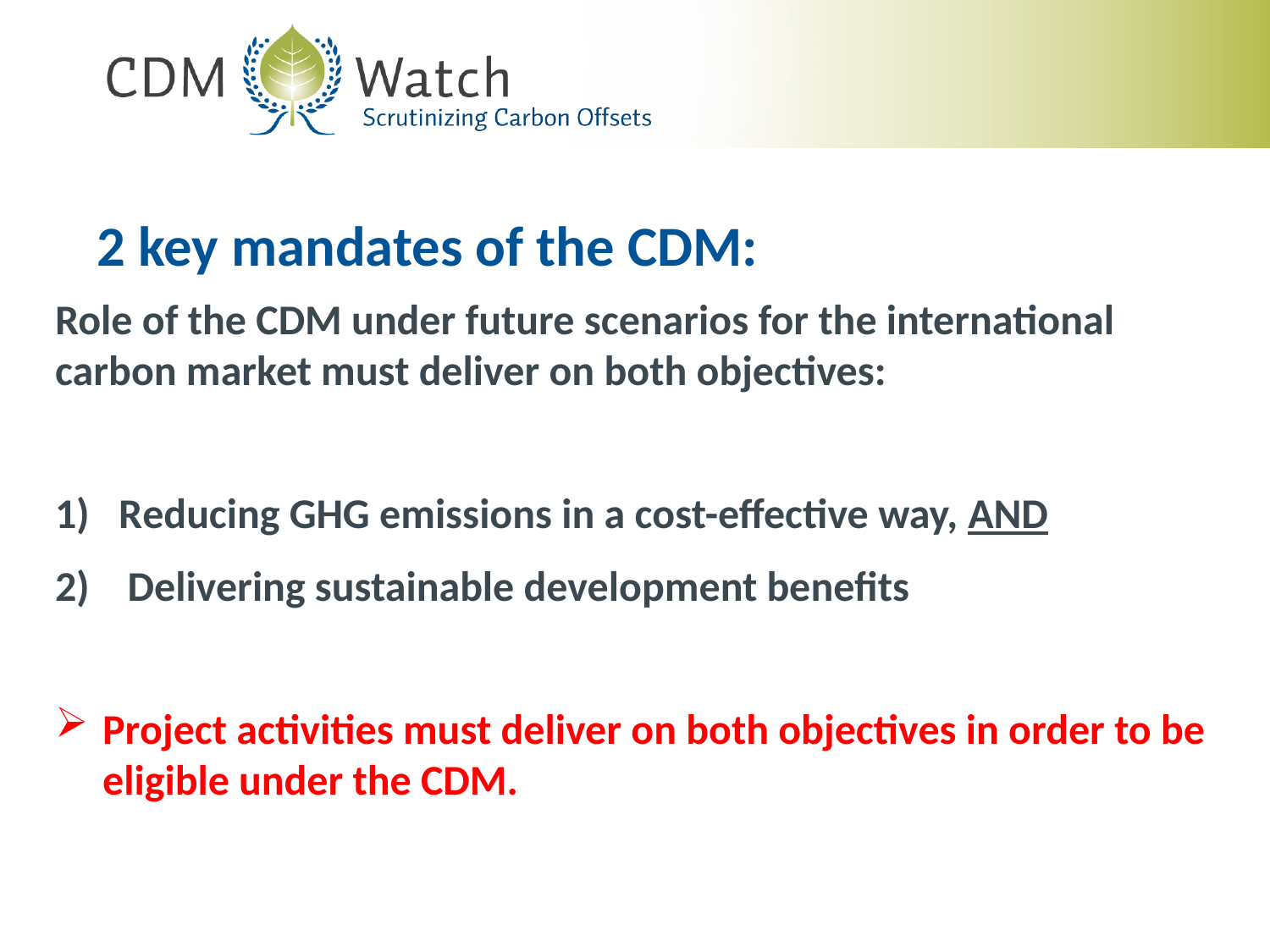

# 2 key mandates of the CDM:
Role of the CDM under future scenarios for the international carbon market must deliver on both objectives:

Reducing GHG emissions in a cost-effective way, AND
2)    Delivering sustainable development benefits

Project activities must deliver on both objectives in order to be eligible under the CDM.